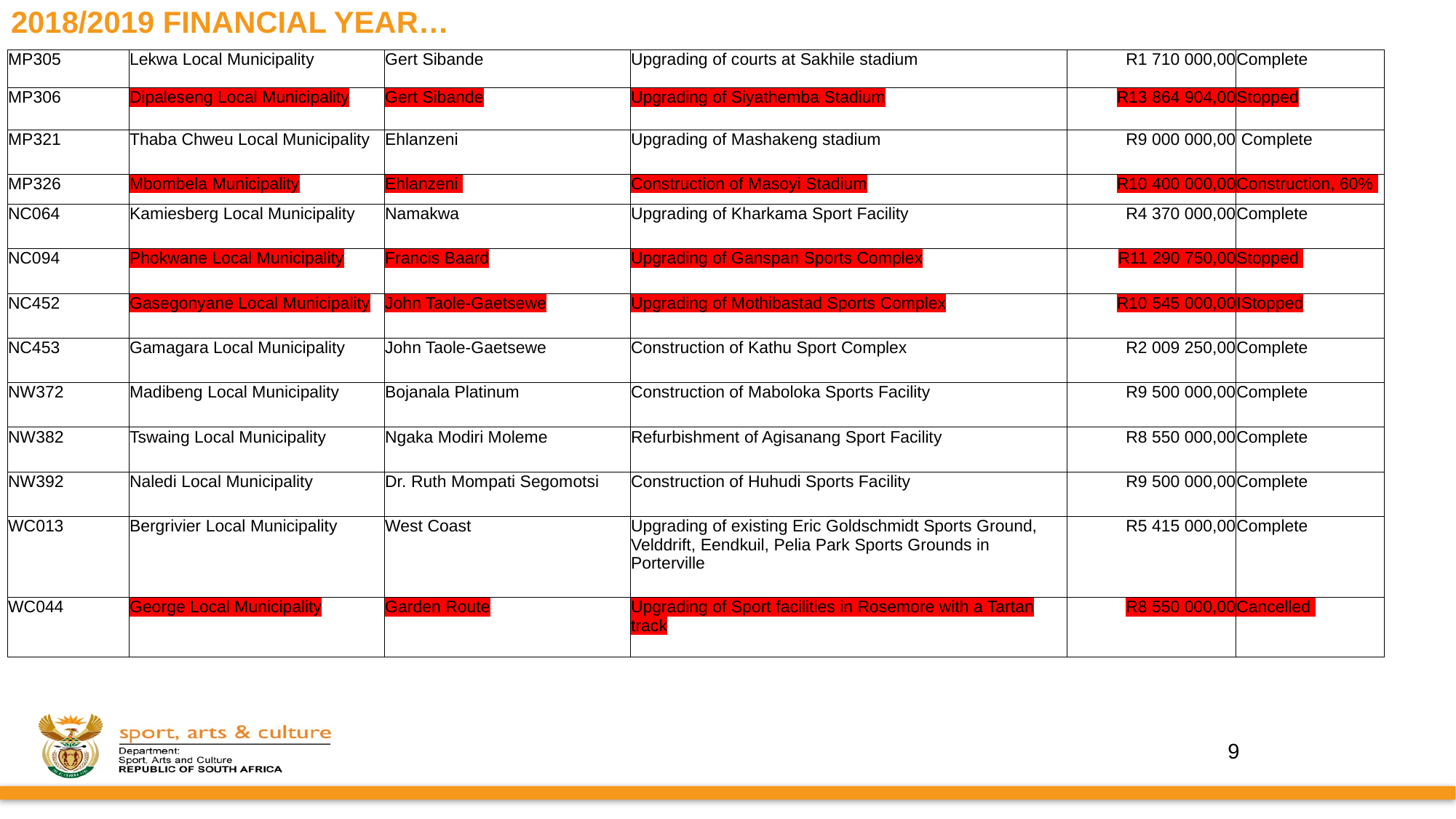

# 2018/2019 FINANCIAL YEAR…
| MP305 | Lekwa Local Municipality | Gert Sibande | Upgrading of courts at Sakhile stadium | R1 710 000,00 | Complete |
| --- | --- | --- | --- | --- | --- |
| MP306 | Dipaleseng Local Municipality | Gert Sibande | Upgrading of Siyathemba Stadium | R13 864 904,00 | Stopped |
| MP321 | Thaba Chweu Local Municipality | Ehlanzeni | Upgrading of Mashakeng stadium | R9 000 000,00 | Complete |
| MP326 | Mbombela Municipality | Ehlanzeni | Construction of Masoyi Stadium | R10 400 000,00 | Construction, 60% |
| NC064 | Kamiesberg Local Municipality | Namakwa | Upgrading of Kharkama Sport Facility | R4 370 000,00 | Complete |
| NC094 | Phokwane Local Municipality | Francis Baard | Upgrading of Ganspan Sports Complex | R11 290 750,00 | Stopped |
| NC452 | Gasegonyane Local Municipality | John Taole-Gaetsewe | Upgrading of Mothibastad Sports Complex | R10 545 000,00 | IStopped |
| NC453 | Gamagara Local Municipality | John Taole-Gaetsewe | Construction of Kathu Sport Complex | R2 009 250,00 | Complete |
| NW372 | Madibeng Local Municipality | Bojanala Platinum | Construction of Maboloka Sports Facility | R9 500 000,00 | Complete |
| NW382 | Tswaing Local Municipality | Ngaka Modiri Moleme | Refurbishment of Agisanang Sport Facility | R8 550 000,00 | Complete |
| NW392 | Naledi Local Municipality | Dr. Ruth Mompati Segomotsi | Construction of Huhudi Sports Facility | R9 500 000,00 | Complete |
| WC013 | Bergrivier Local Municipality | West Coast | Upgrading of existing Eric Goldschmidt Sports Ground, Velddrift, Eendkuil, Pelia Park Sports Grounds in Porterville | R5 415 000,00 | Complete |
| WC044 | George Local Municipality | Garden Route | Upgrading of Sport facilities in Rosemore with a Tartan track | R8 550 000,00 | Cancelled |
9